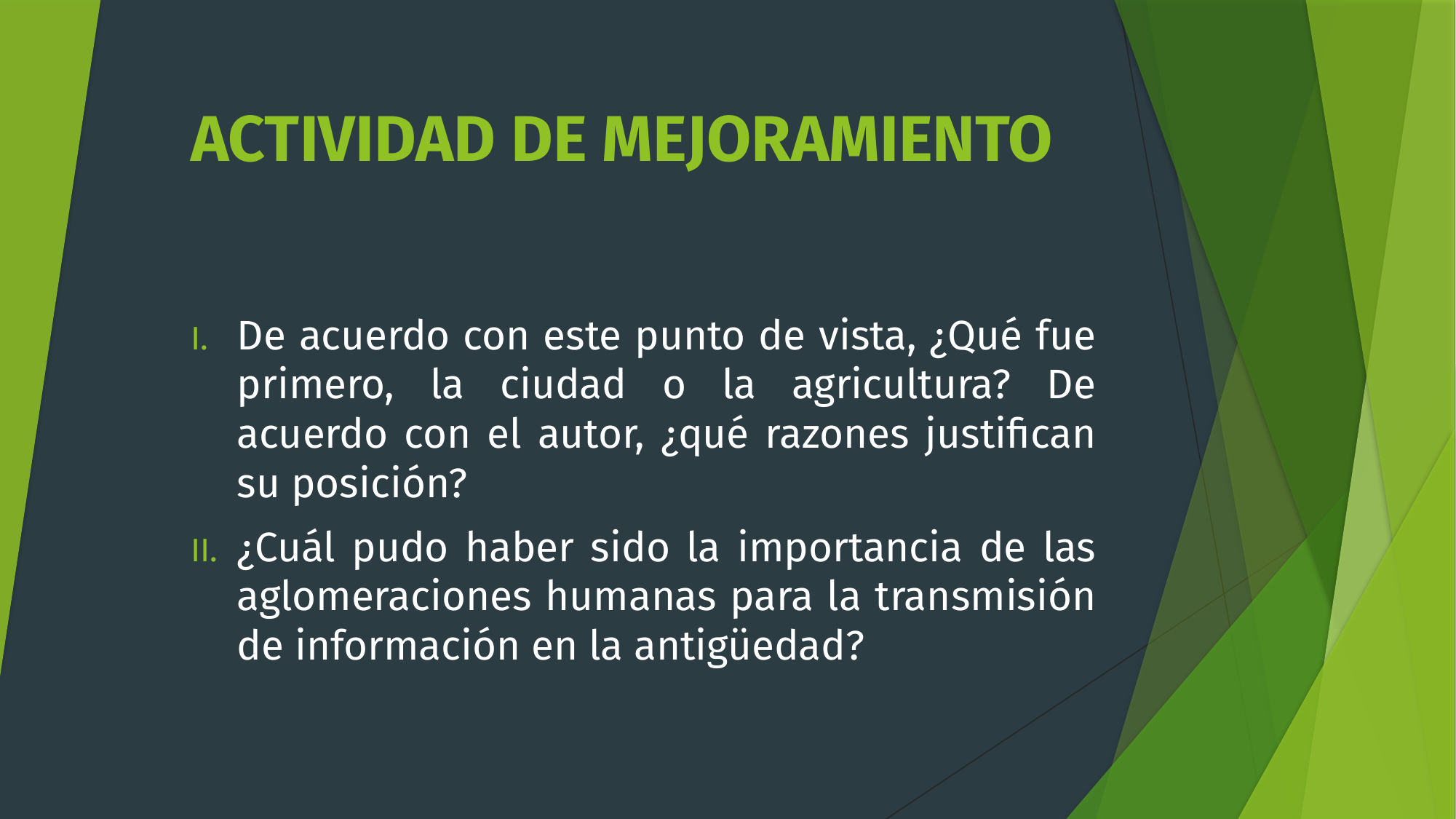

# ACTIVIDAD DE MEJORAMIENTO
De acuerdo con este punto de vista, ¿Qué fue primero, la ciudad o la agricultura? De acuerdo con el autor, ¿qué razones justifican su posición?
¿Cuál pudo haber sido la importancia de las aglomeraciones humanas para la transmisión de información en la antigüedad?